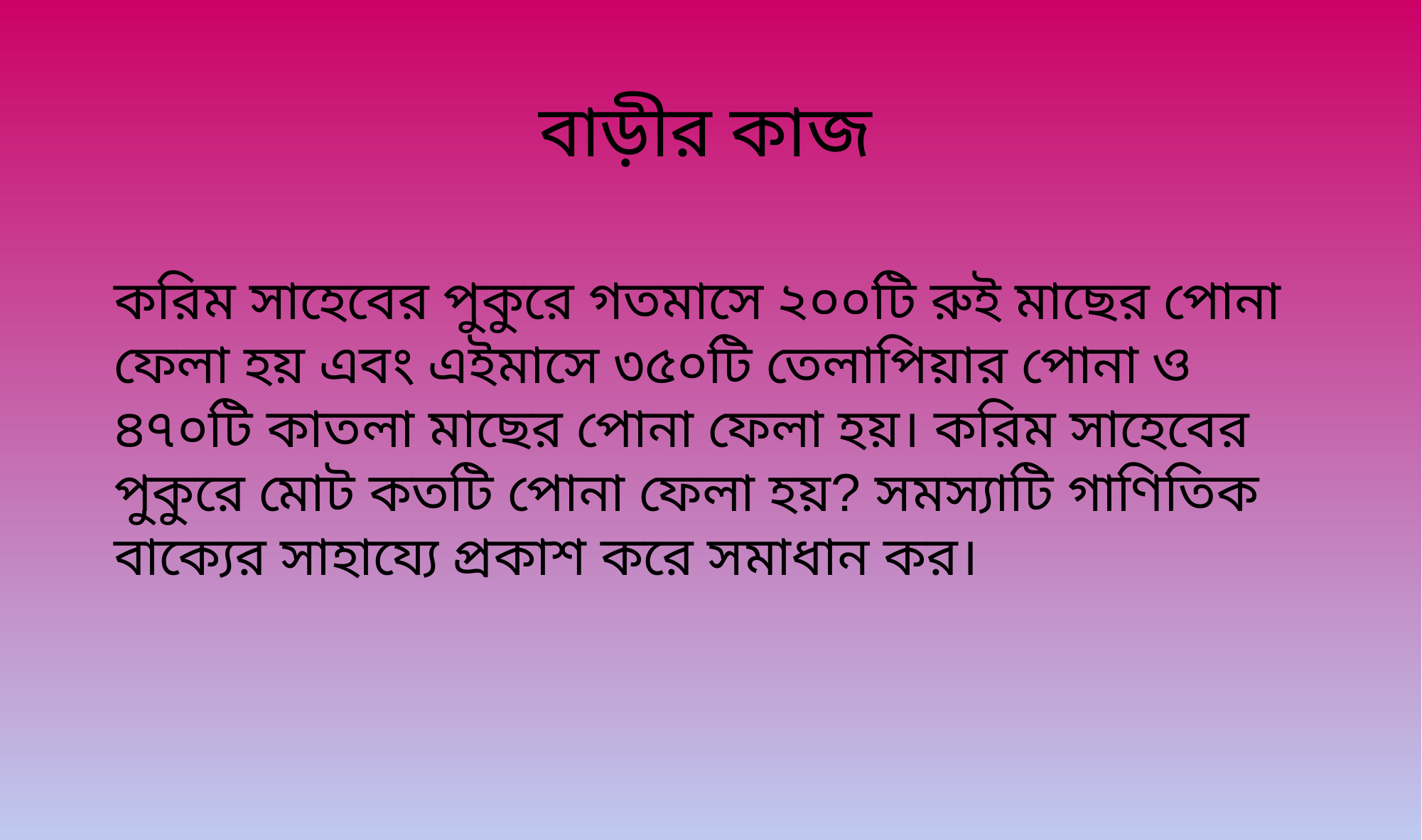

বাড়ীর কাজ
করিম সাহেবের পুকুরে গতমাসে ২০০টি রুই মাছের পোনা ফেলা হয় এবং এইমাসে ৩৫০টি তেলাপিয়ার পোনা ও ৪৭০টি কাতলা মাছের পোনা ফেলা হয়। করিম সাহেবের পুকুরে মোট কতটি পোনা ফেলা হয়? সমস্যাটি গাণিতিক বাক্যের সাহায্যে প্রকাশ করে সমাধান কর।